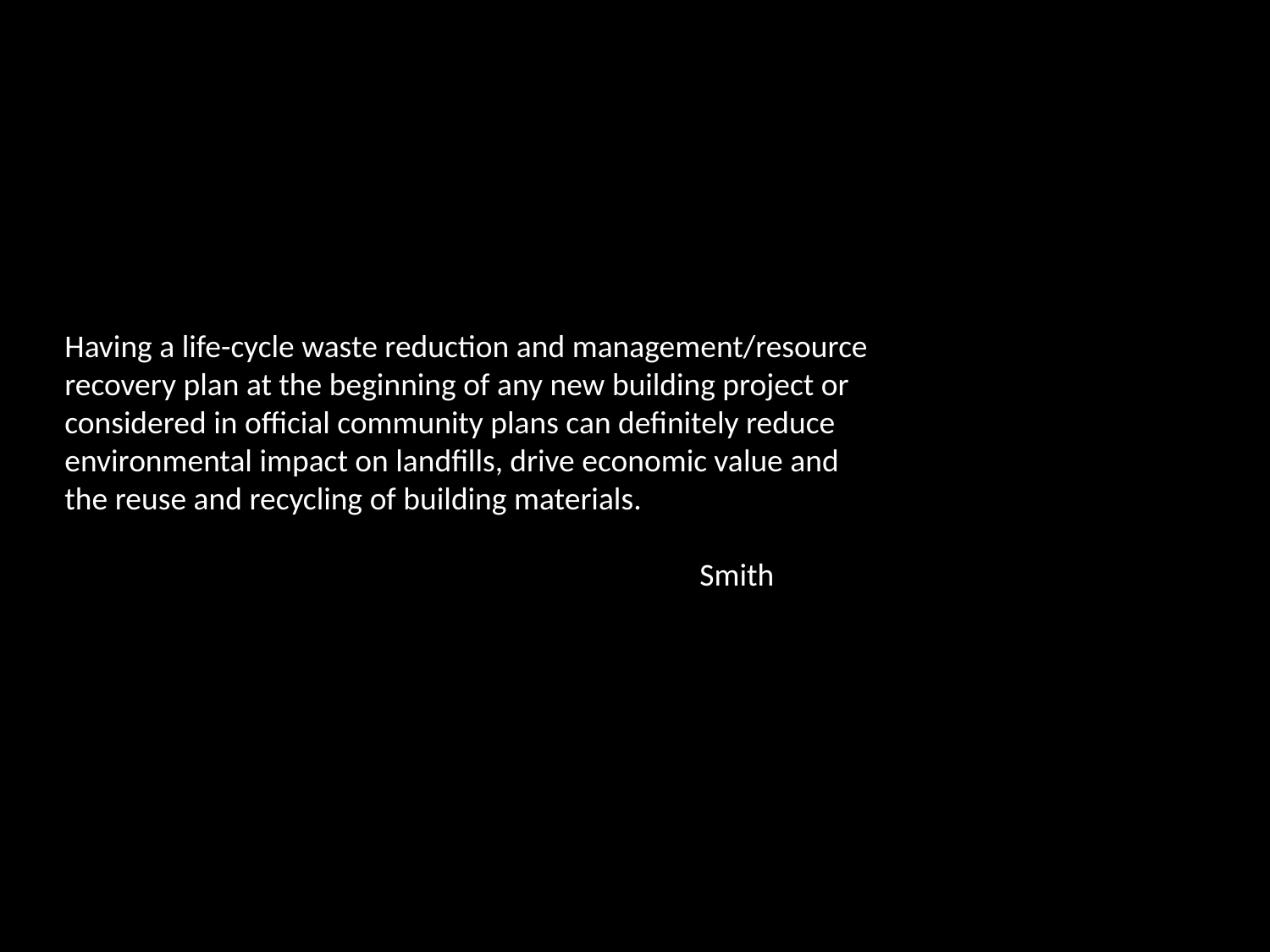

Having a life-cycle waste reduction and management/resource recovery plan at the beginning of any new building project or considered in official community plans can definitely reduce environmental impact on landfills, drive economic value and the reuse and recycling of building materials.

					Smith